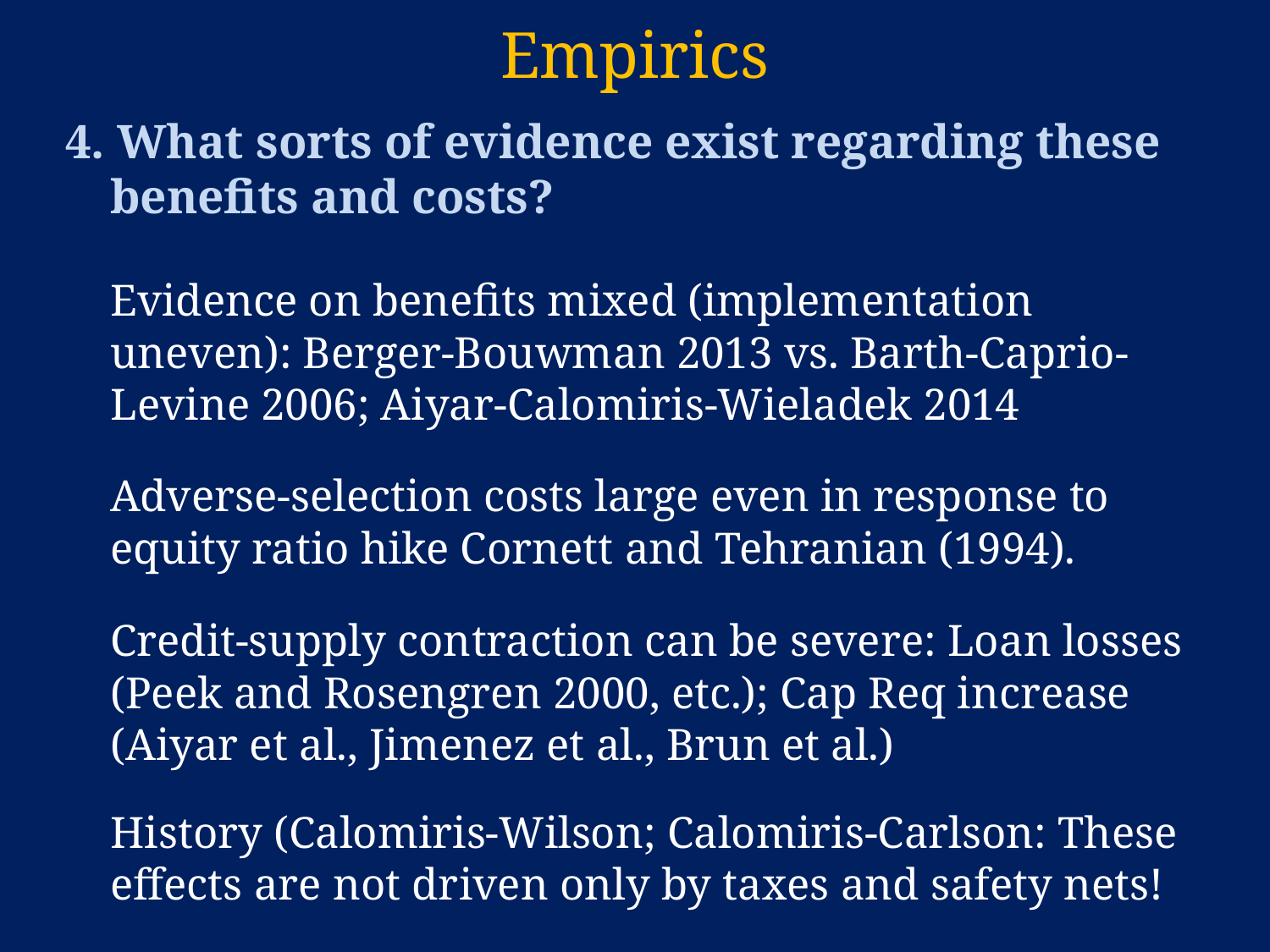

# Empirics
4. What sorts of evidence exist regarding these benefits and costs?

	Evidence on benefits mixed (implementation uneven): Berger-Bouwman 2013 vs. Barth-Caprio-Levine 2006; Aiyar-Calomiris-Wieladek 2014

	Adverse-selection costs large even in response to equity ratio hike Cornett and Tehranian (1994).

	Credit-supply contraction can be severe: Loan losses (Peek and Rosengren 2000, etc.); Cap Req increase (Aiyar et al., Jimenez et al., Brun et al.)

	History (Calomiris-Wilson; Calomiris-Carlson: These effects are not driven only by taxes and safety nets!